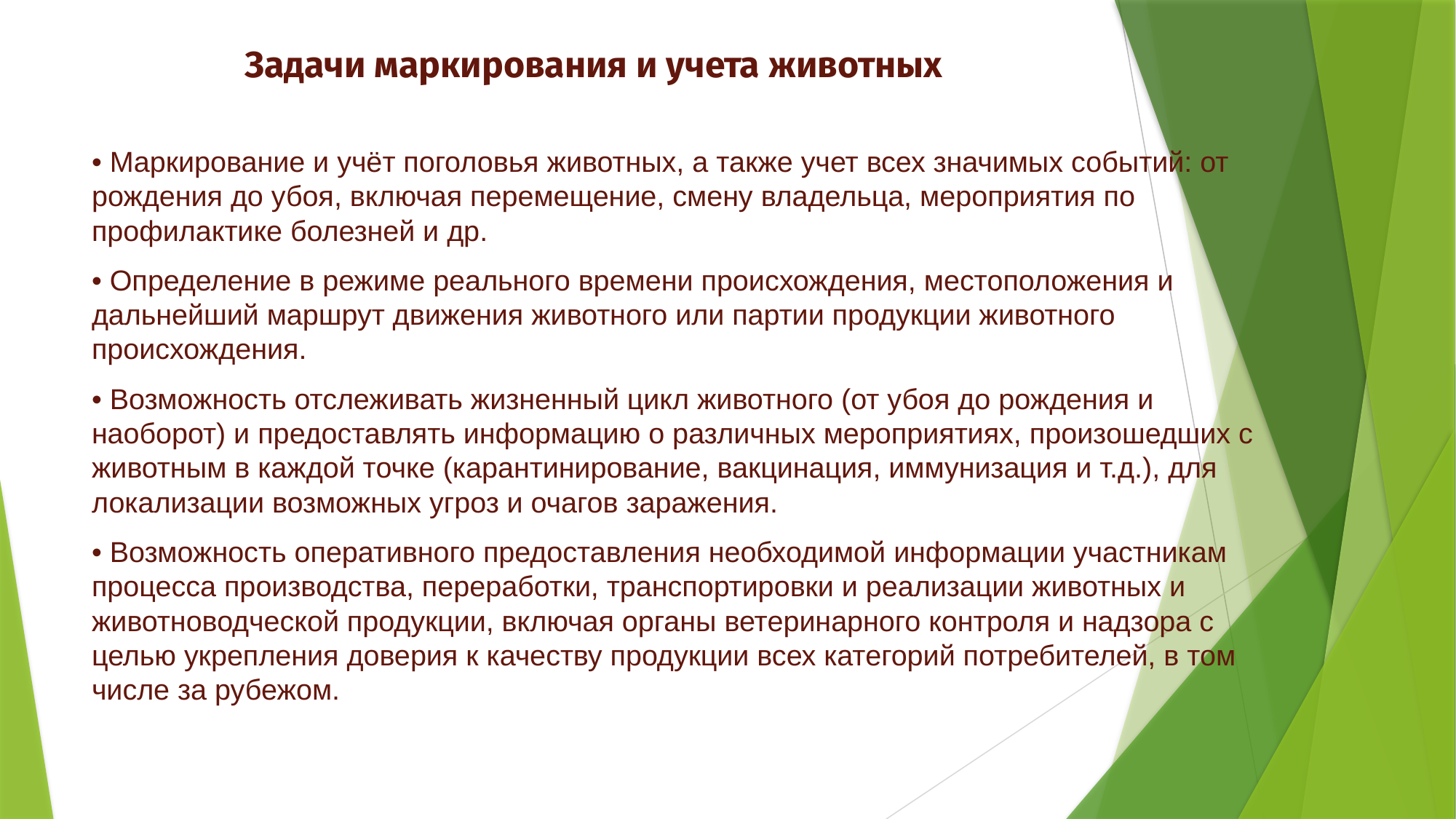

# Задачи маркирования и учета животных
• Маркирование и учёт поголовья животных, а также учет всех значимых событий: от рождения до убоя, включая перемещение, смену владельца, мероприятия по профилактике болезней и др.
• Определение в режиме реального времени происхождения, местоположения и дальнейший маршрут движения животного или партии продукции животного происхождения.
• Возможность отслеживать жизненный цикл животного (от убоя до рождения и наоборот) и предоставлять информацию о различных мероприятиях, произошедших с животным в каждой точке (карантинирование, вакцинация, иммунизация и т.д.), для локализации возможных угроз и очагов заражения.
• Возможность оперативного предоставления необходимой информации участникам процесса производства, переработки, транспортировки и реализации животных и животноводческой продукции, включая органы ветеринарного контроля и надзора с целью укрепления доверия к качеству продукции всех категорий потребителей, в том числе за рубежом.